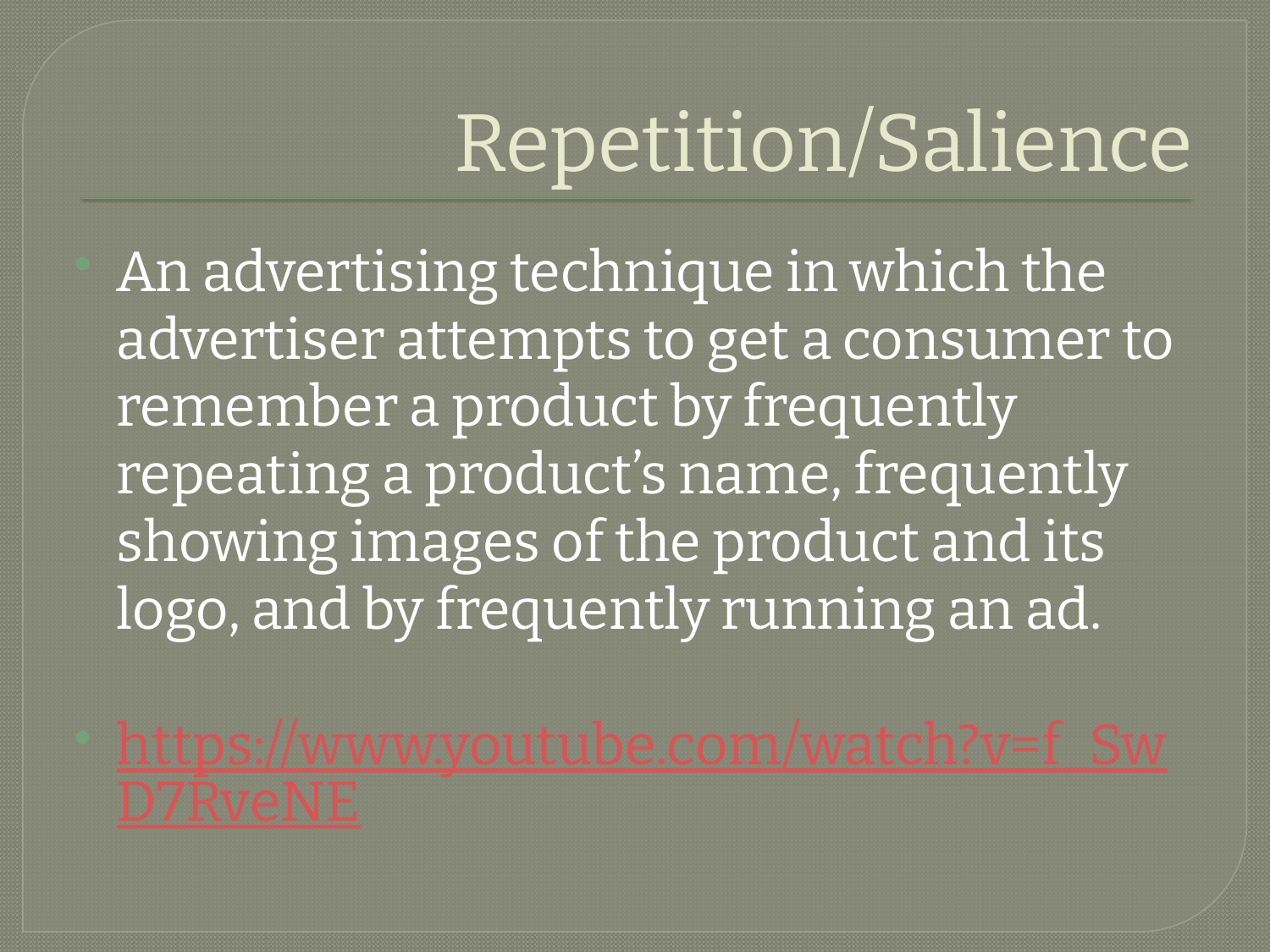

# Repetition/Salience
An advertising technique in which the advertiser attempts to get a consumer to remember a product by frequently repeating a product’s name, frequently showing images of the product and its logo, and by frequently running an ad.

https://www.youtube.com/watch?v=f_SwD7RveNE